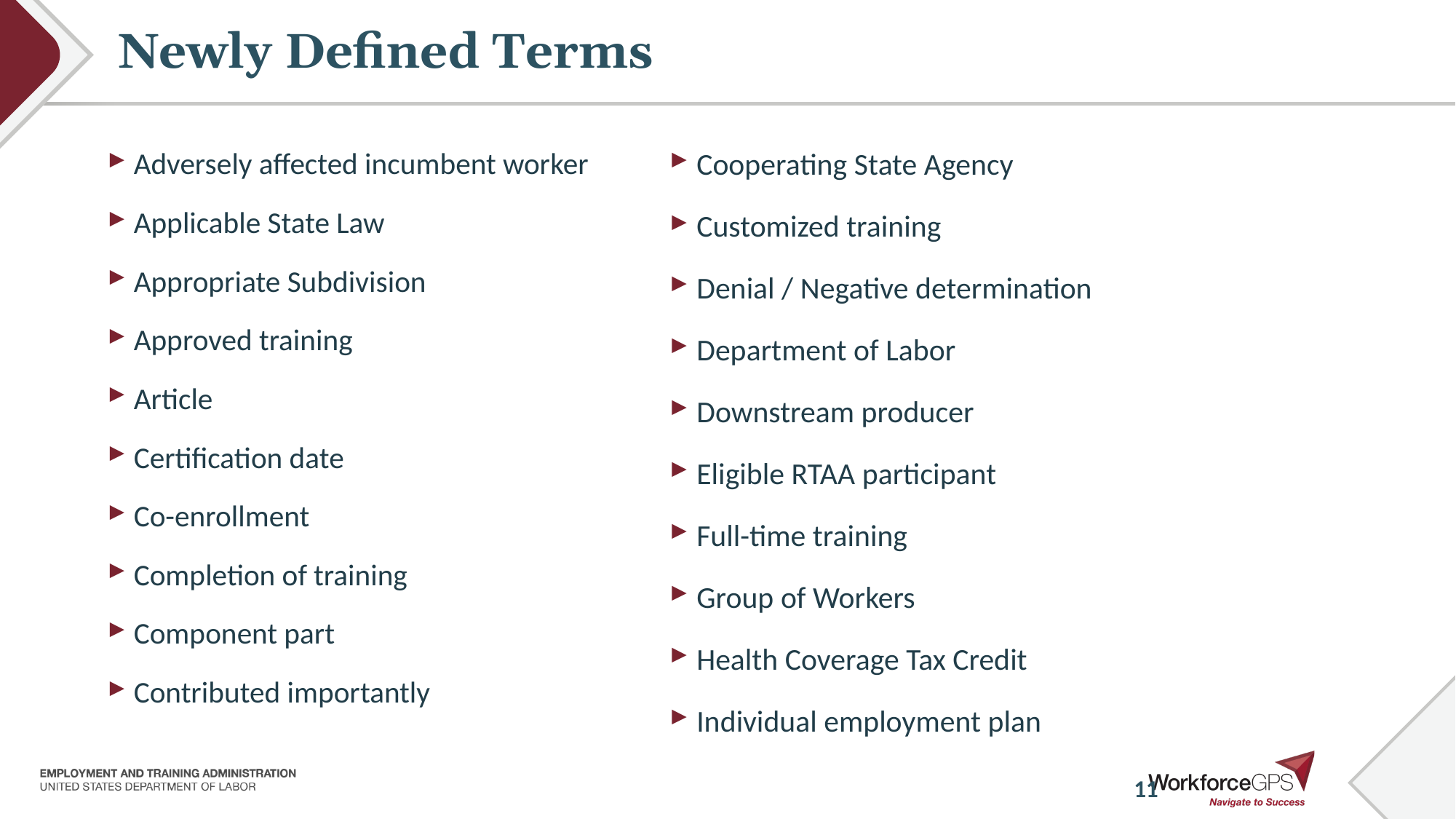

# Newly Defined Terms
Adversely affected incumbent worker
Applicable State Law
Appropriate Subdivision
Approved training
Article
Certification date
Co-enrollment
Completion of training
Component part
Contributed importantly
Cooperating State Agency
Customized training
Denial / Negative determination
Department of Labor
Downstream producer
Eligible RTAA participant
Full-time training
Group of Workers
Health Coverage Tax Credit
Individual employment plan
11